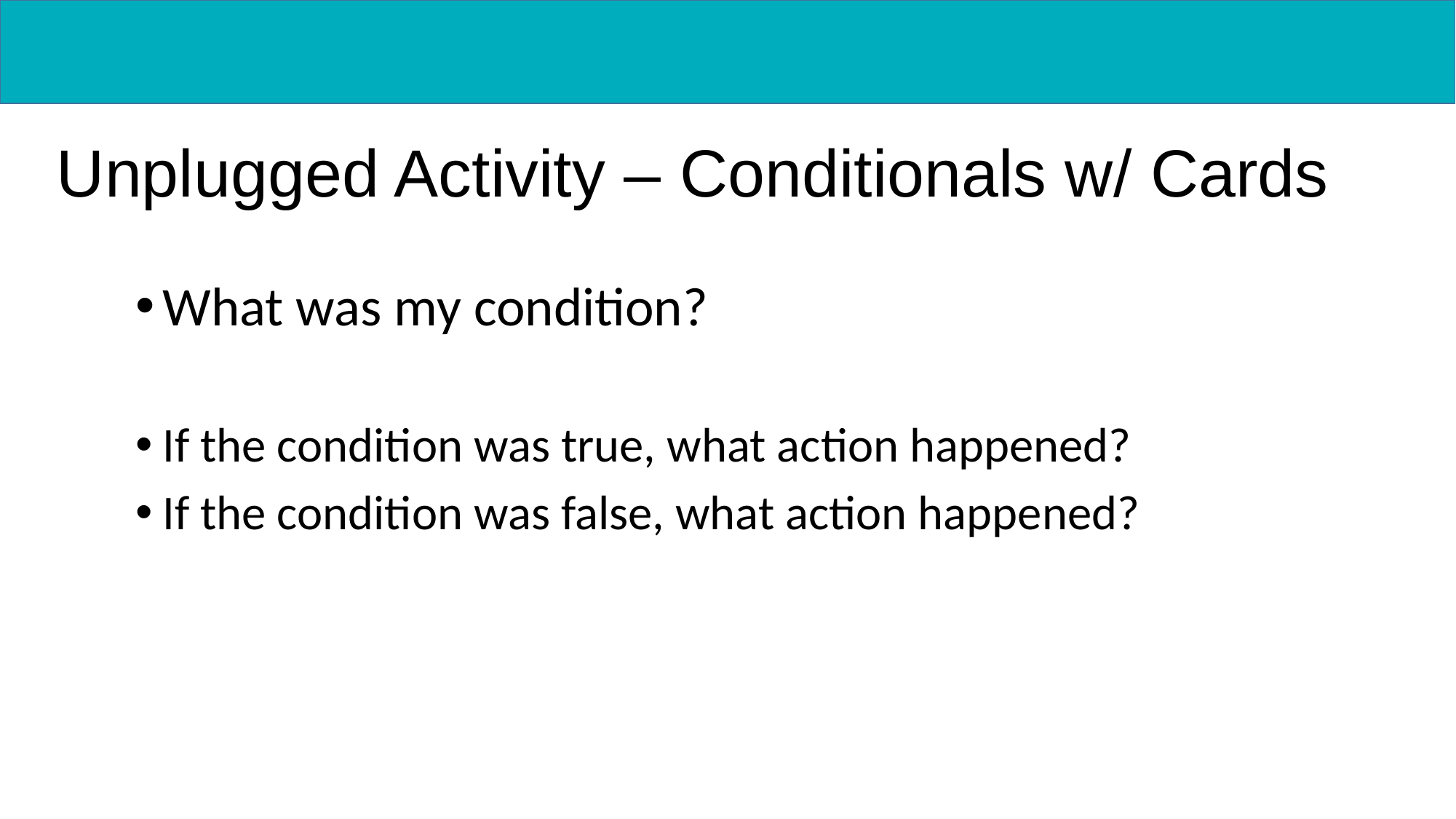

Unplugged Activity – Conditionals w/ Cards
What was my condition?

If the condition was true, what action happened?
If the condition was false, what action happened?